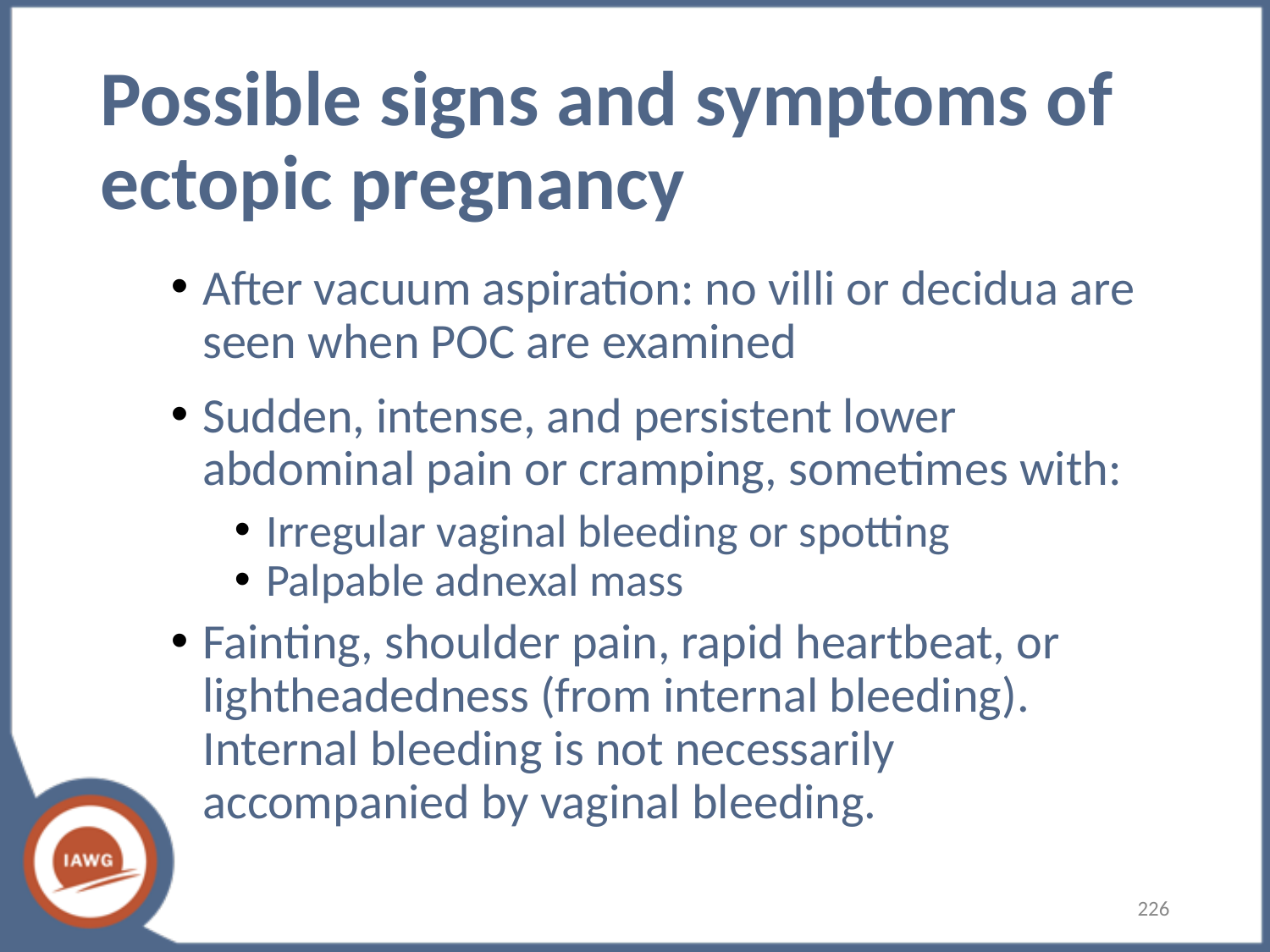

# Possible signs and symptoms of ectopic pregnancy
After vacuum aspiration: no villi or decidua are seen when POC are examined
Sudden, intense, and persistent lower abdominal pain or cramping, sometimes with:
Irregular vaginal bleeding or spotting
Palpable adnexal mass
Fainting, shoulder pain, rapid heartbeat, or lightheadedness (from internal bleeding). Internal bleeding is not necessarily accompanied by vaginal bleeding.
226